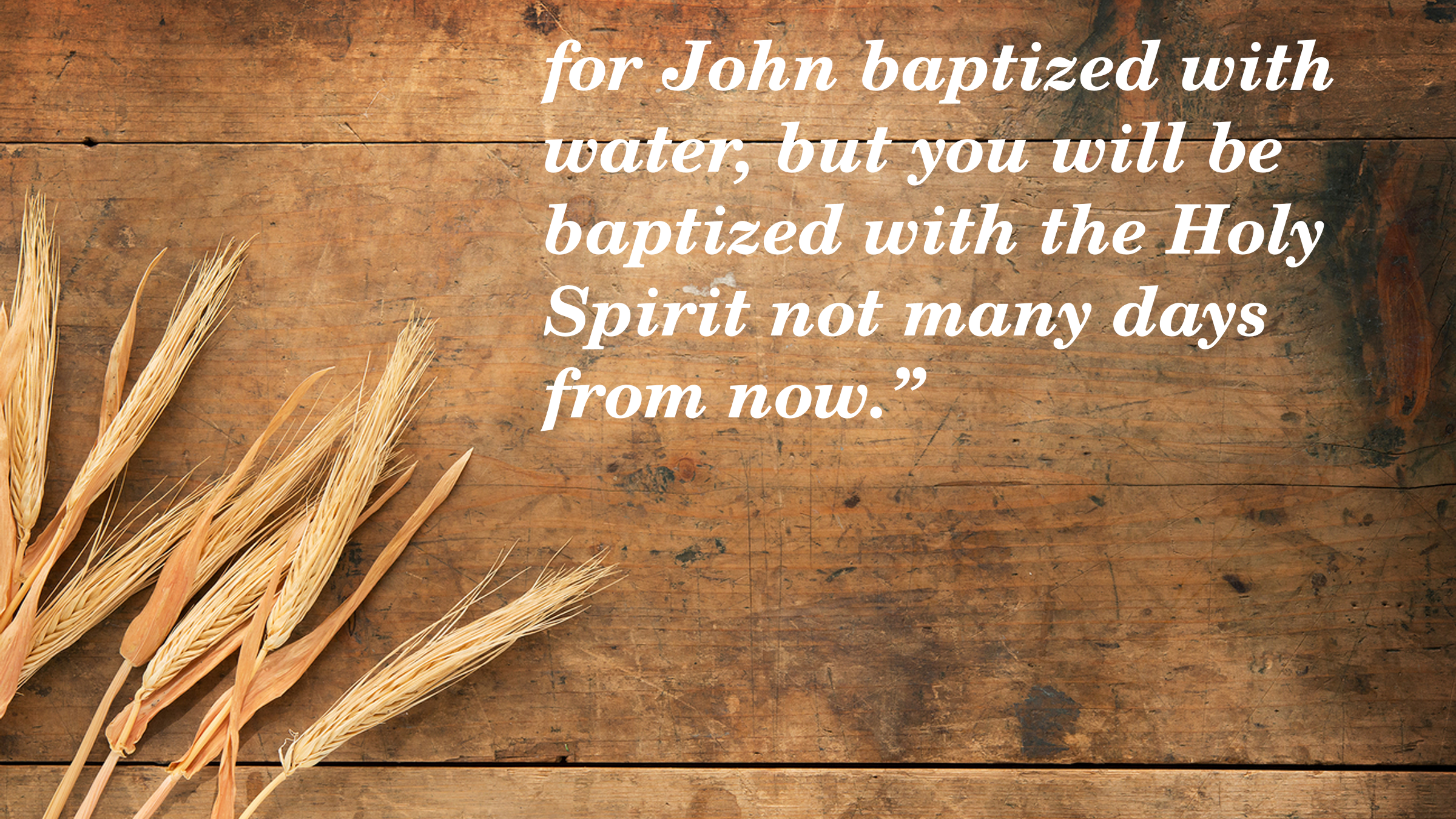

for John baptized with water, but you will be baptized with the Holy Spirit not many days from now.”